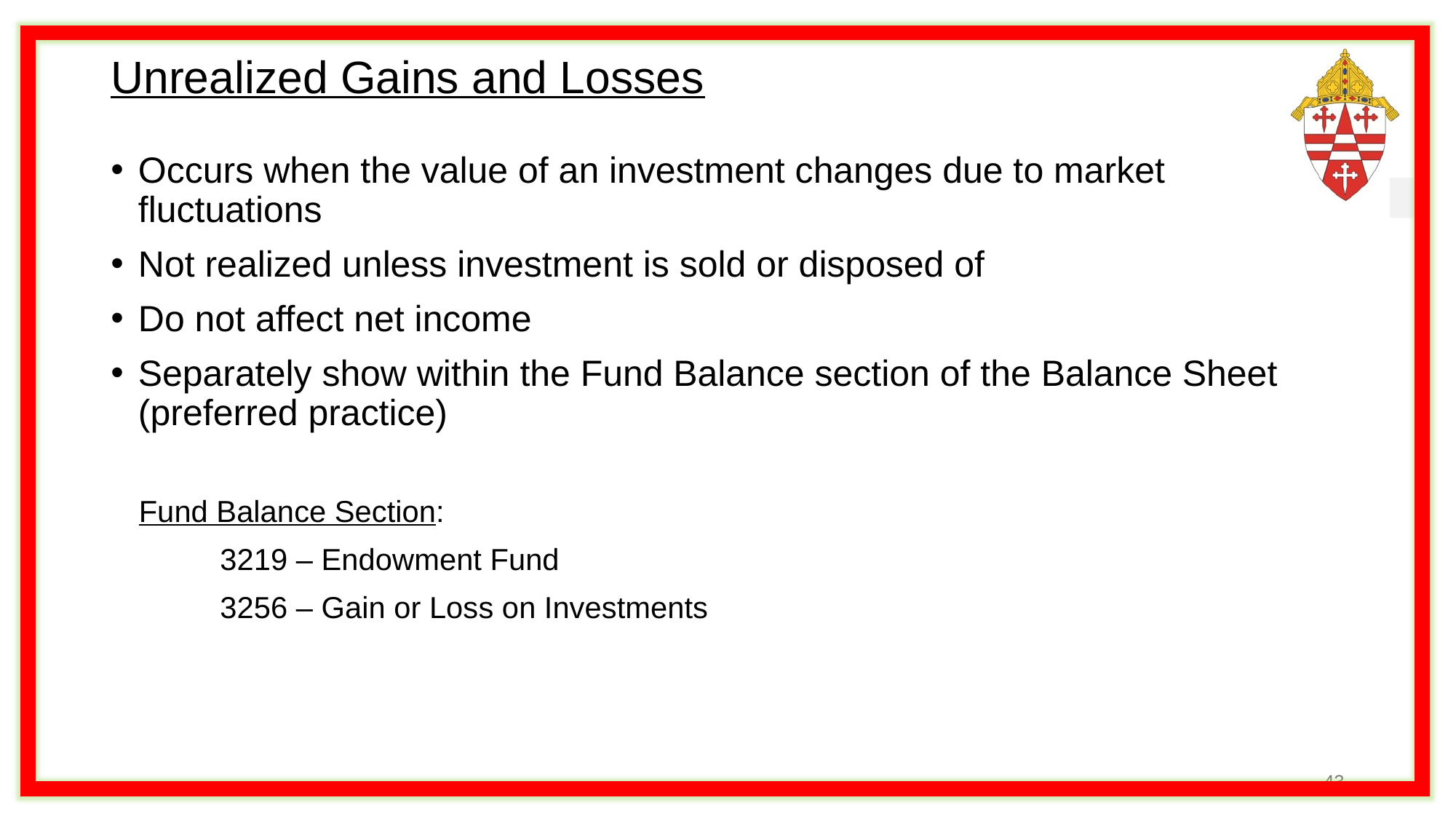

# Unrealized Gains and Losses
Occurs when the value of an investment changes due to market fluctuations
Not realized unless investment is sold or disposed of
Do not affect net income
Separately show within the Fund Balance section of the Balance Sheet (preferred practice)

Fund Balance Section:
	3219 – Endowment Fund
	3256 – Gain or Loss on Investments
43